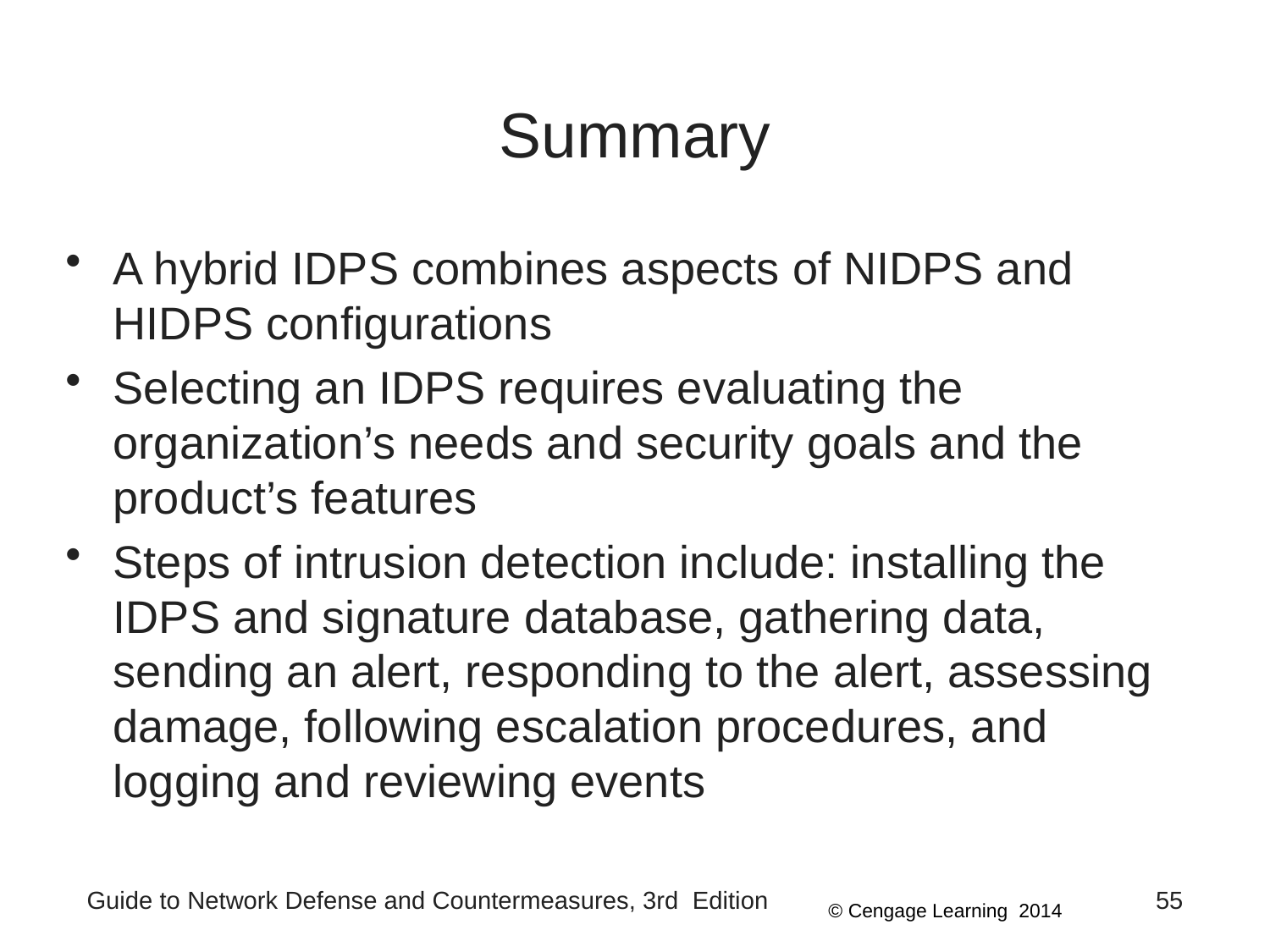

# Summary
A hybrid IDPS combines aspects of NIDPS and HIDPS configurations
Selecting an IDPS requires evaluating the organization’s needs and security goals and the product’s features
Steps of intrusion detection include: installing the IDPS and signature database, gathering data, sending an alert, responding to the alert, assessing damage, following escalation procedures, and logging and reviewing events
Guide to Network Defense and Countermeasures, 3rd  Edition
55